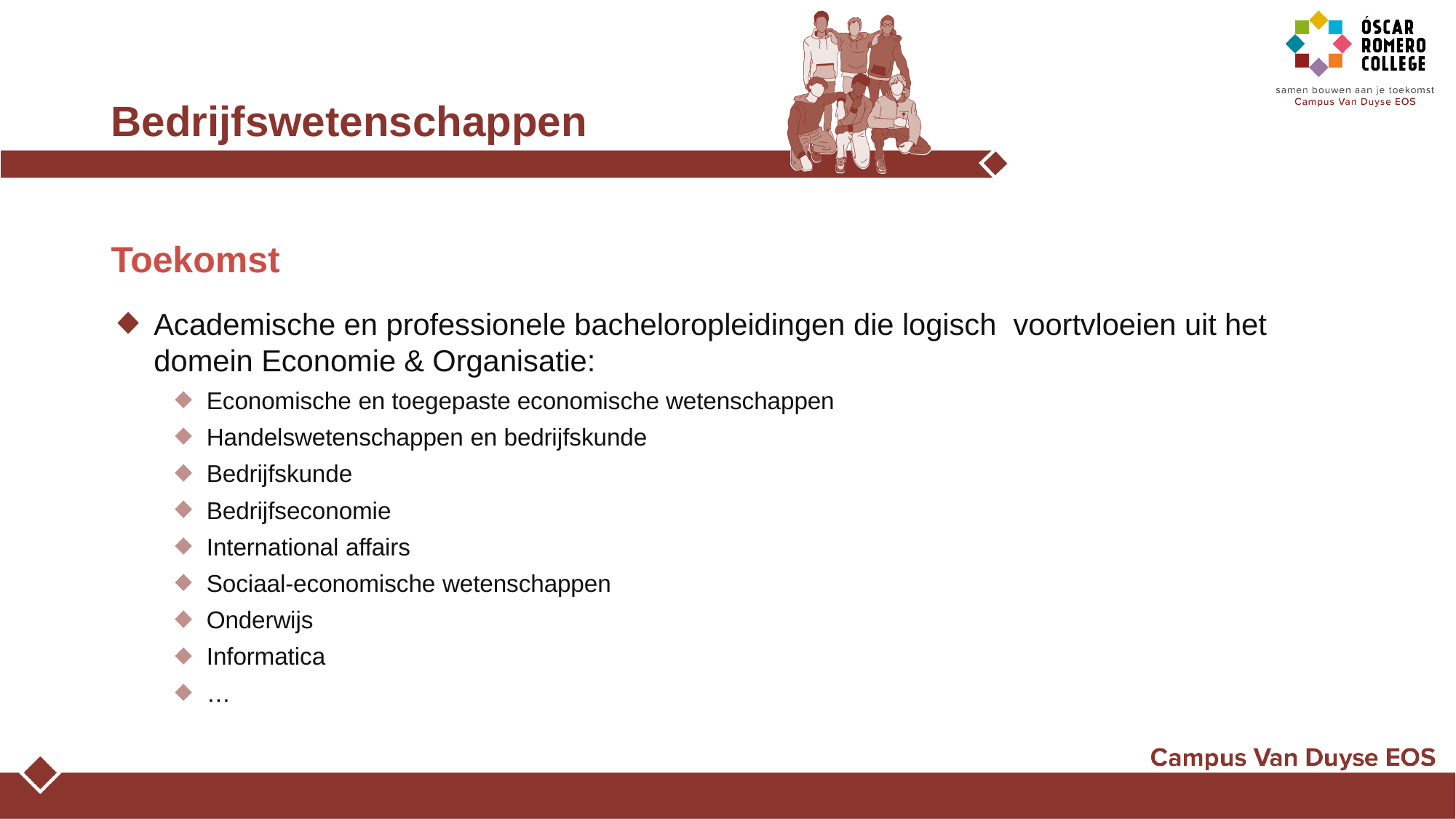

# Bedrijfswetenschappen
Toekomst
Academische en professionele bacheloropleidingen die logisch  voortvloeien uit het domein Economie & Organisatie:
Economische en toegepaste economische wetenschappen
Handelswetenschappen en bedrijfskunde
Bedrijfskunde
Bedrijfseconomie
International affairs
Sociaal-economische wetenschappen
Onderwijs
Informatica
…